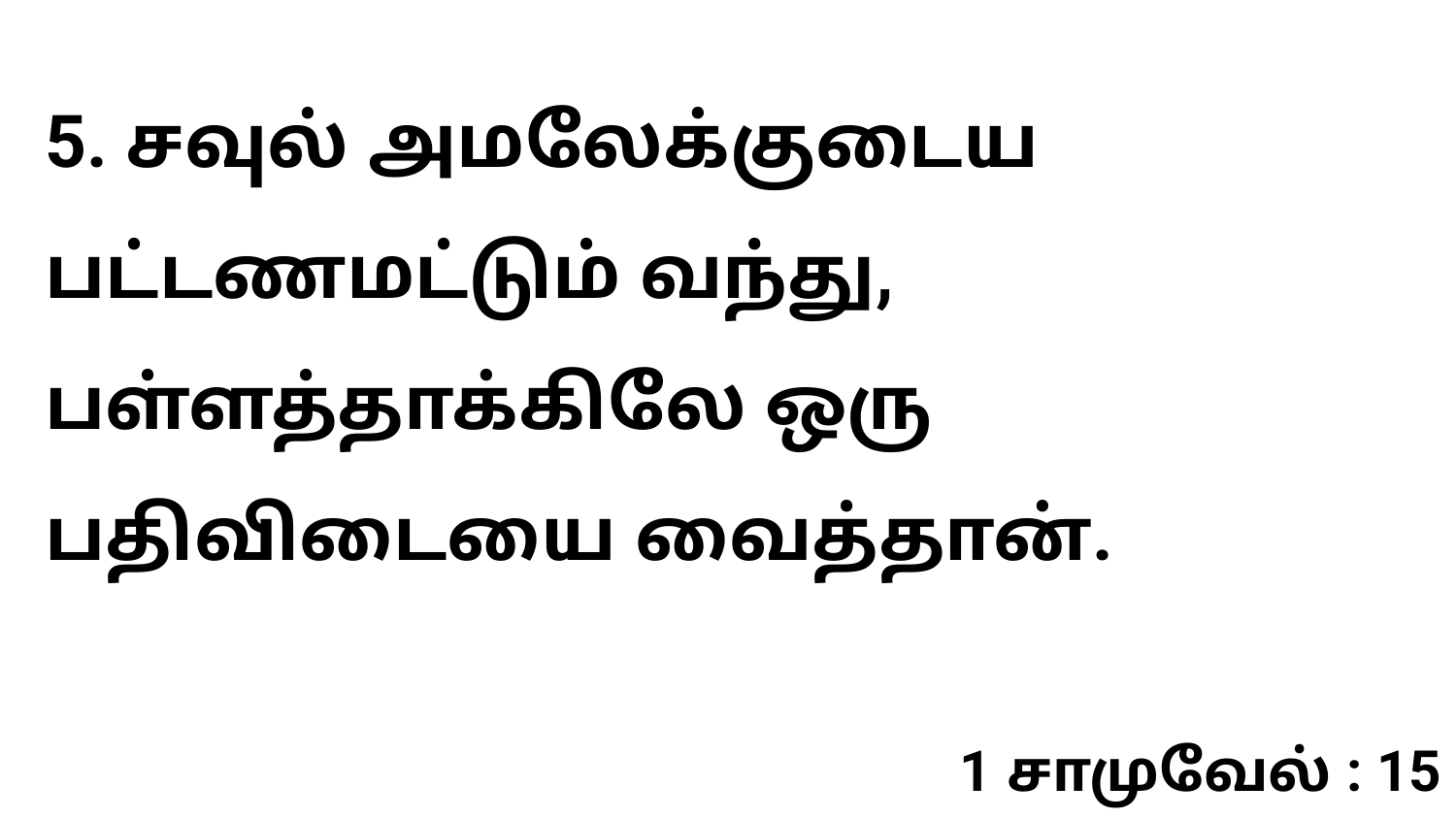

5. சவுல் அமலேக்குடைய பட்டணமட்டும் வந்து, பள்ளத்தாக்கிலே ஒரு பதிவிடையை வைத்தான்.
1 சாமுவேல் : 15